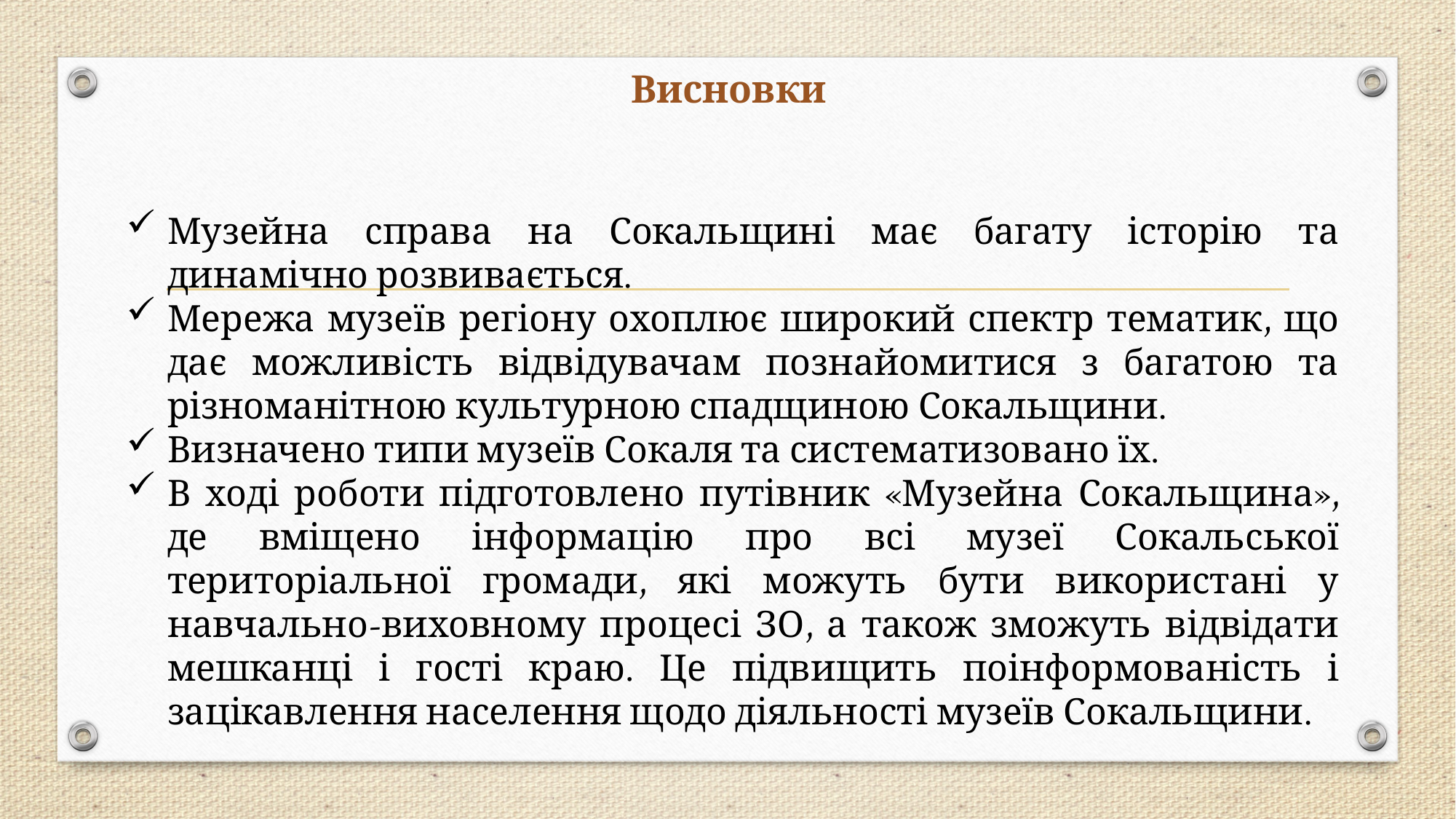

# Висновки
Музейна справа на Сокальщині має багату історію та динамічно розвивається.
Мережа музеїв регіону охоплює широкий спектр тематик, що дає можливість відвідувачам познайомитися з багатою та різноманітною культурною спадщиною Сокальщини.
Визначено типи музеїв Сокаля та систематизовано їх.
В ході роботи підготовлено путівник «Музейна Сокальщина», де вміщено інформацію про всі музеї Сокальської територіальної громади, які можуть бути використані у навчально-виховному процесі ЗО, а також зможуть відвідати мешканці і гості краю. Це підвищить поінформованість і зацікавлення населення щодо діяльності музеїв Сокальщини.